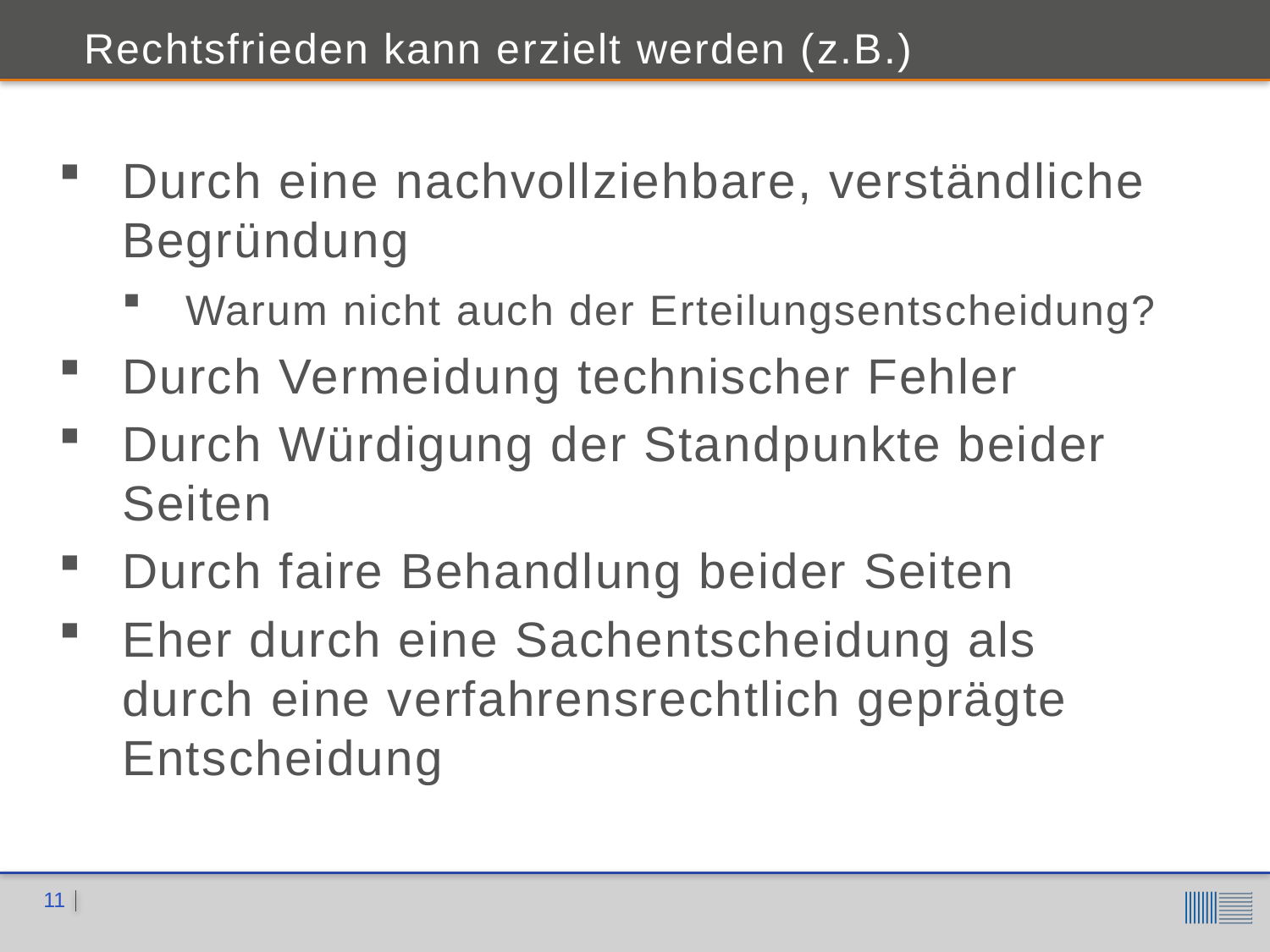

Rechtsfrieden kann erzielt werden (z.B.)
Durch eine nachvollziehbare, verständliche Begründung
Warum nicht auch der Erteilungsentscheidung?
Durch Vermeidung technischer Fehler
Durch Würdigung der Standpunkte beider Seiten
Durch faire Behandlung beider Seiten
Eher durch eine Sachentscheidung als durch eine verfahrensrechtlich geprägte Entscheidung